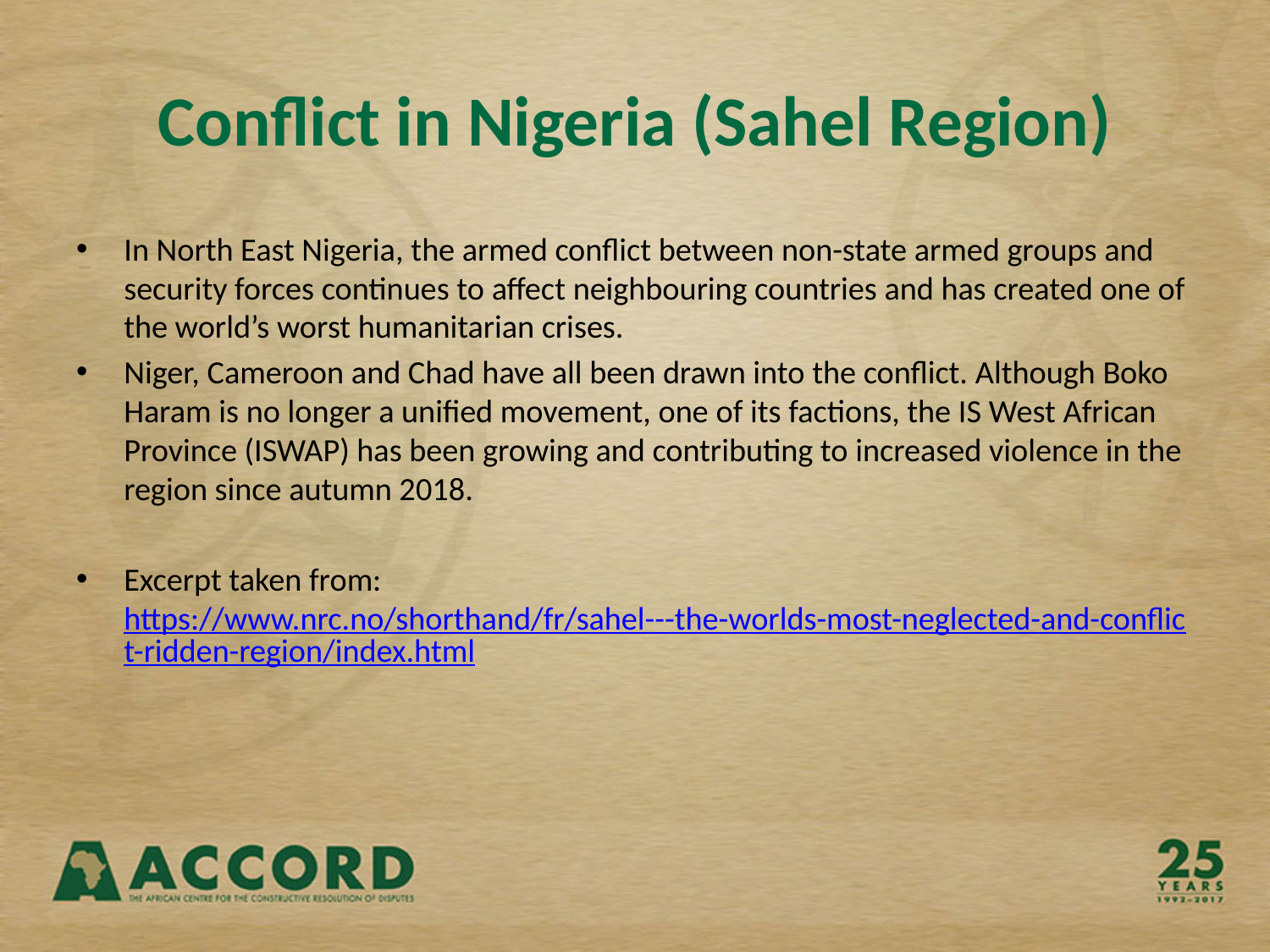

# Conflict in Nigeria (Sahel Region)
In North East Nigeria, the armed conflict between non-state armed groups and security forces continues to affect neighbouring countries and has created one of the world’s worst humanitarian crises.
Niger, Cameroon and Chad have all been drawn into the conflict. Although Boko Haram is no longer a unified movement, one of its factions, the IS West African Province (ISWAP) has been growing and contributing to increased violence in the region since autumn 2018.

Excerpt taken from: https://www.nrc.no/shorthand/fr/sahel---the-worlds-most-neglected-and-conflict-ridden-region/index.html